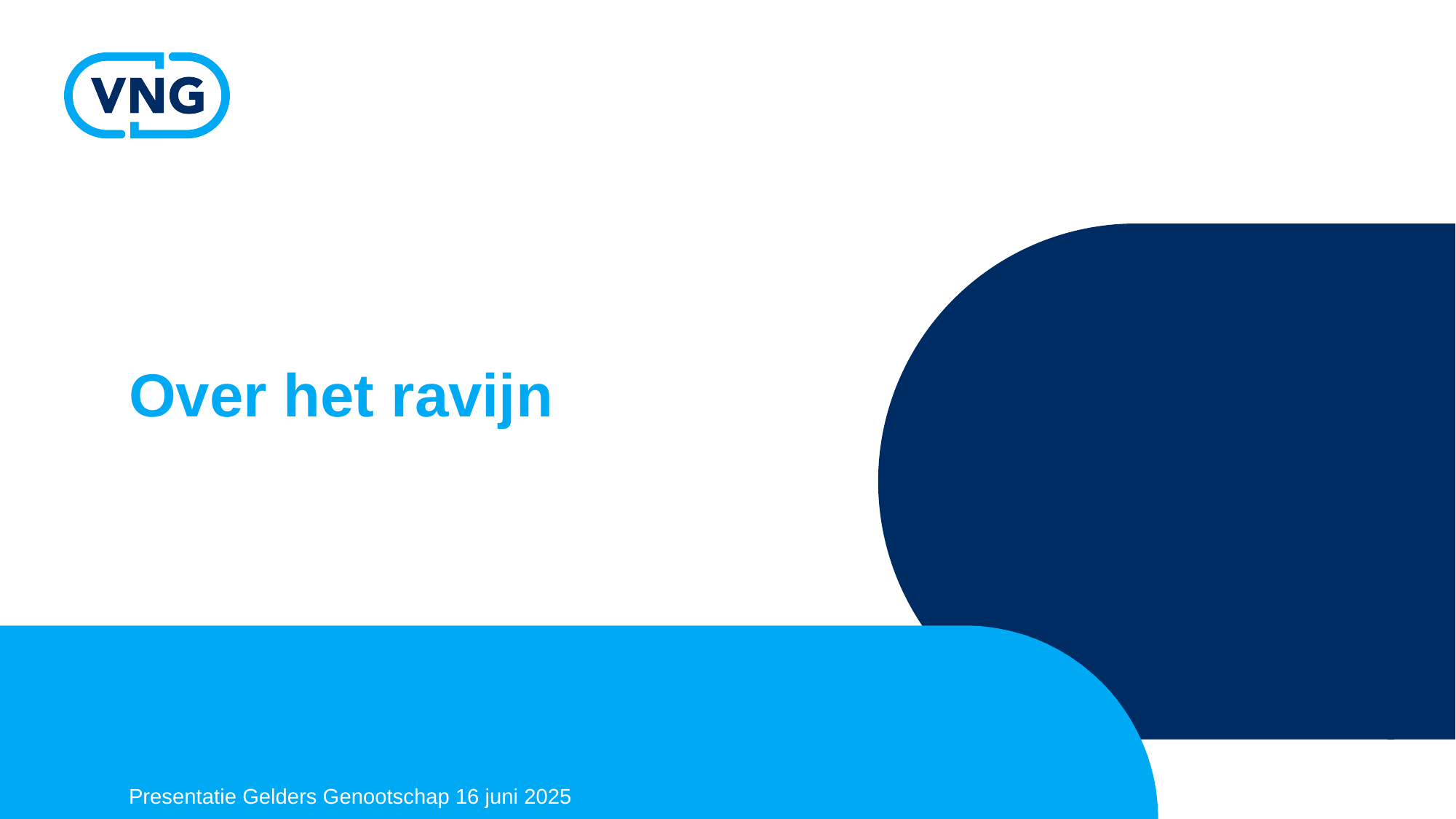

# Over het ravijn
Presentatie Gelders Genootschap 16 juni 2025